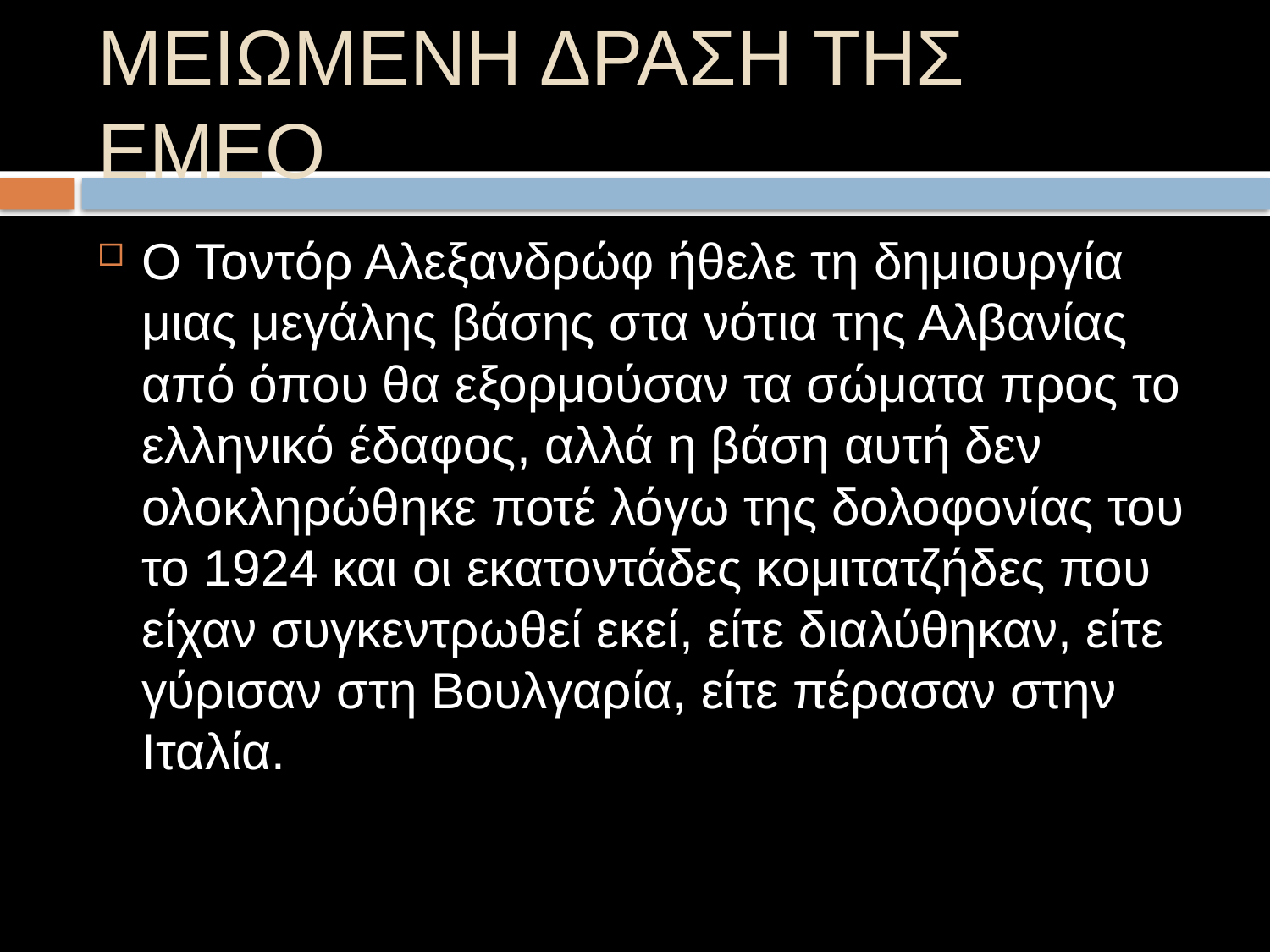

# ΜΕΙΩΜΕΝΗ ΔΡΑΣΗ ΤΗΣ ΕΜΕΟ
Ο Τοντόρ Αλεξανδρώφ ήθελε τη δημιουργία μιας μεγάλης βάσης στα νότια της Αλβανίας από όπου θα εξορμούσαν τα σώματα προς το ελληνικό έδαφος, αλλά η βάση αυτή δεν ολοκληρώθηκε ποτέ λόγω της δολοφονίας του το 1924 και οι εκατοντάδες κομιτατζήδες που είχαν συγκεντρωθεί εκεί, είτε διαλύθηκαν, είτε γύρισαν στη Βουλγαρία, είτε πέρασαν στην Ιταλία.